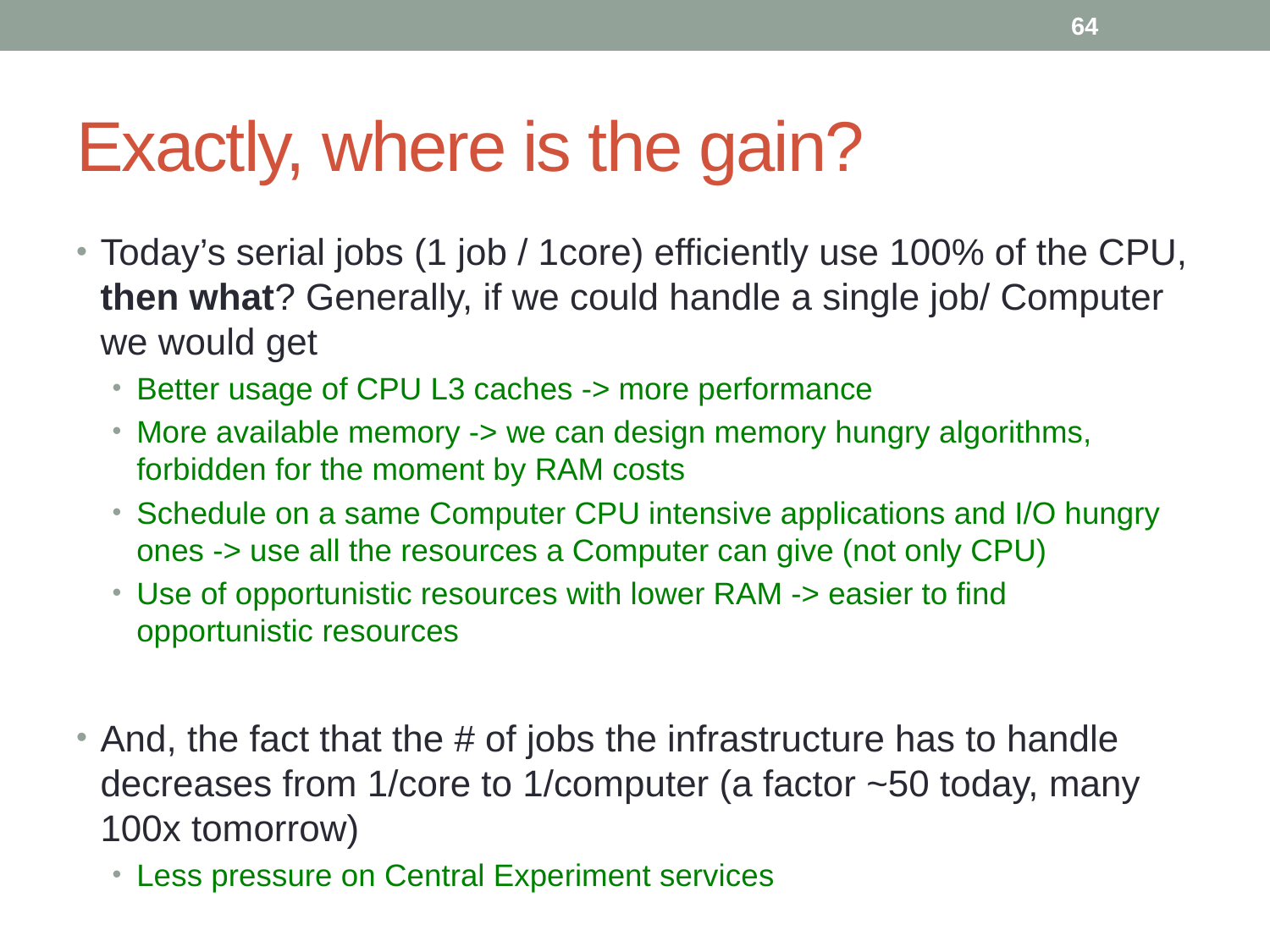

64
# Exactly, where is the gain?
Today’s serial jobs (1 job / 1core) efficiently use 100% of the CPU, then what? Generally, if we could handle a single job/ Computer we would get
Better usage of CPU L3 caches -> more performance
More available memory -> we can design memory hungry algorithms, forbidden for the moment by RAM costs
Schedule on a same Computer CPU intensive applications and I/O hungry ones -> use all the resources a Computer can give (not only CPU)
Use of opportunistic resources with lower RAM -> easier to find opportunistic resources

And, the fact that the # of jobs the infrastructure has to handle decreases from 1/core to 1/computer (a factor ~50 today, many 100x tomorrow)
Less pressure on Central Experiment services